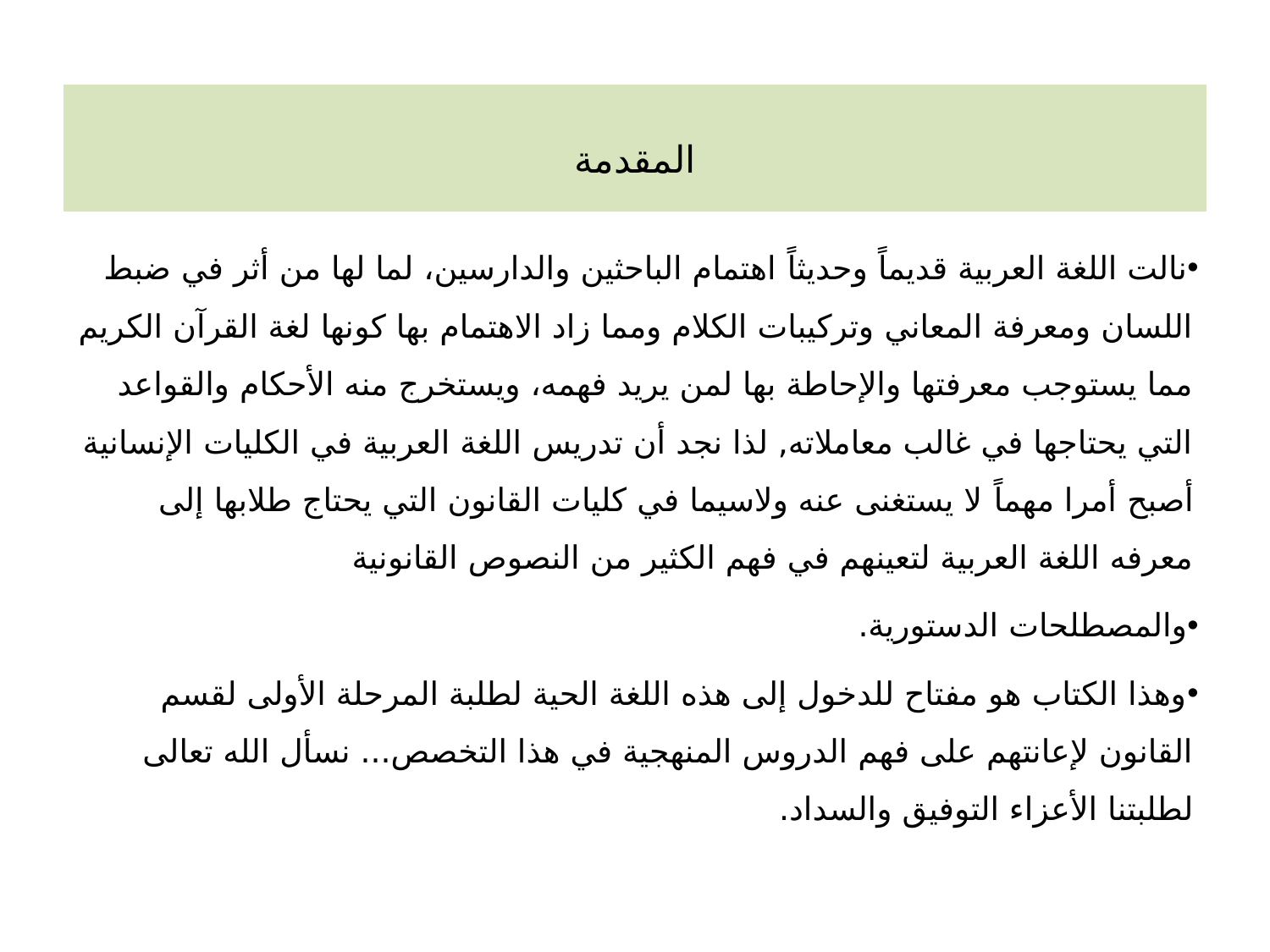

# المقدمة
نالت اللغة العربية قديماً وحديثاً اهتمام الباحثين والدارسين، لما لها من أثر في ضبط اللسان ومعرفة المعاني وتركيبات الكلام ومما زاد الاهتمام بها كونها لغة القرآن الكريم مما يستوجب معرفتها والإحاطة بها لمن يريد فهمه، ويستخرج منه الأحكام والقواعد التي يحتاجها في غالب معاملاته, لذا نجد أن تدريس اللغة العربية في الكليات الإنسانية أصبح أمرا مهماً لا يستغنى عنه ولاسيما في كليات القانون التي يحتاج طلابها إلى معرفه اللغة العربية لتعينهم في فهم الكثير من النصوص القانونية
والمصطلحات الدستورية.
وهذا الكتاب هو مفتاح للدخول إلى هذه اللغة الحية لطلبة المرحلة الأولى لقسم القانون لإعانتهم على فهم الدروس المنهجية في هذا التخصص... نسأل الله تعالى لطلبتنا الأعزاء التوفيق والسداد.